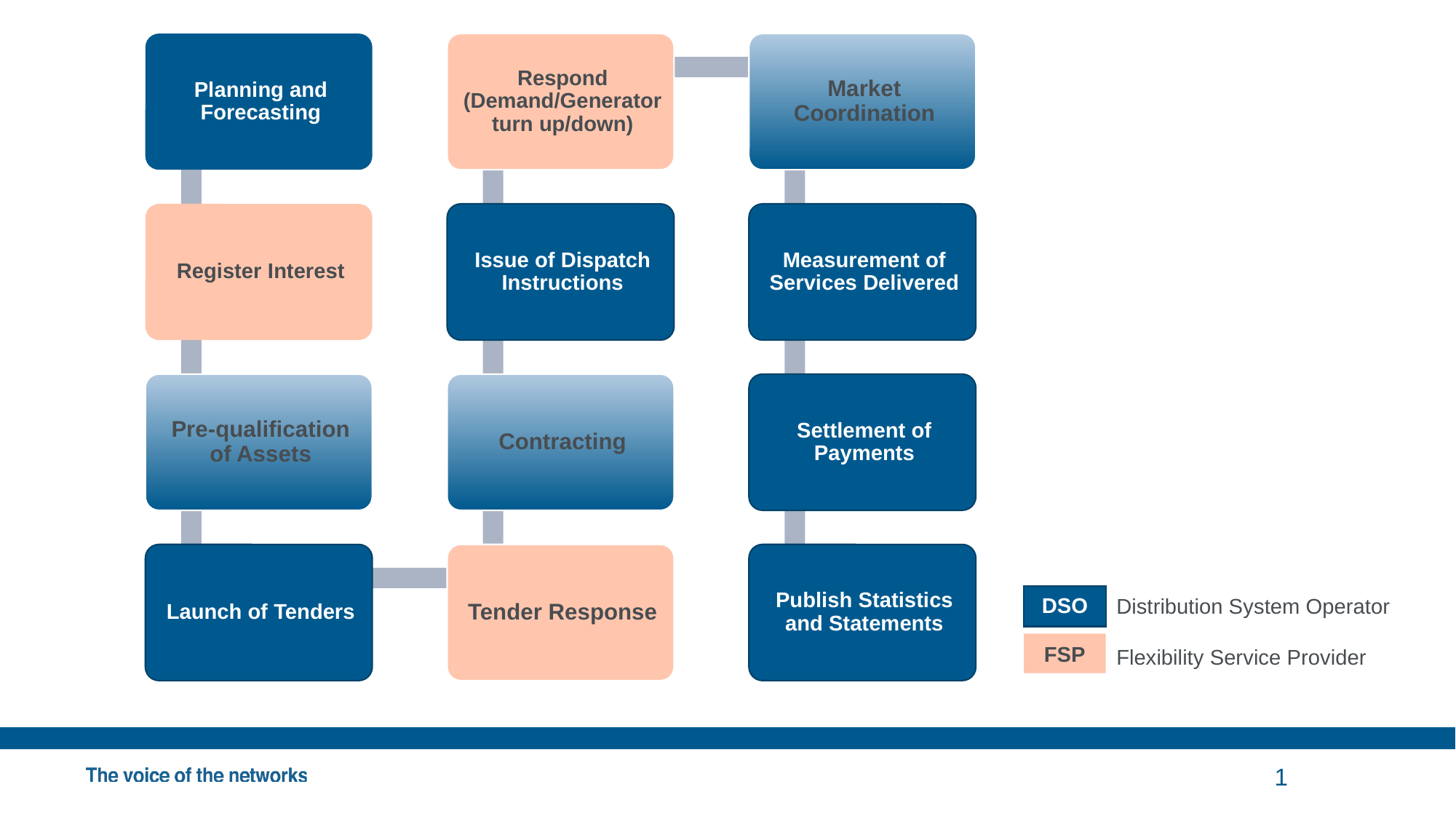

Planning and Forecasting
Register Interest
Pre-qualification of Assets
Launch of Tenders
Tender Response
Contracting
Issue of Dispatch Instructions
Respond (Demand/Generator turn up/down)
Market Coordination
Measurement of Services Delivered
Settlement of Payments
Publish Statistics and Statements
Distribution System Operator

Flexibility Service Provider
DSO
FSP
1